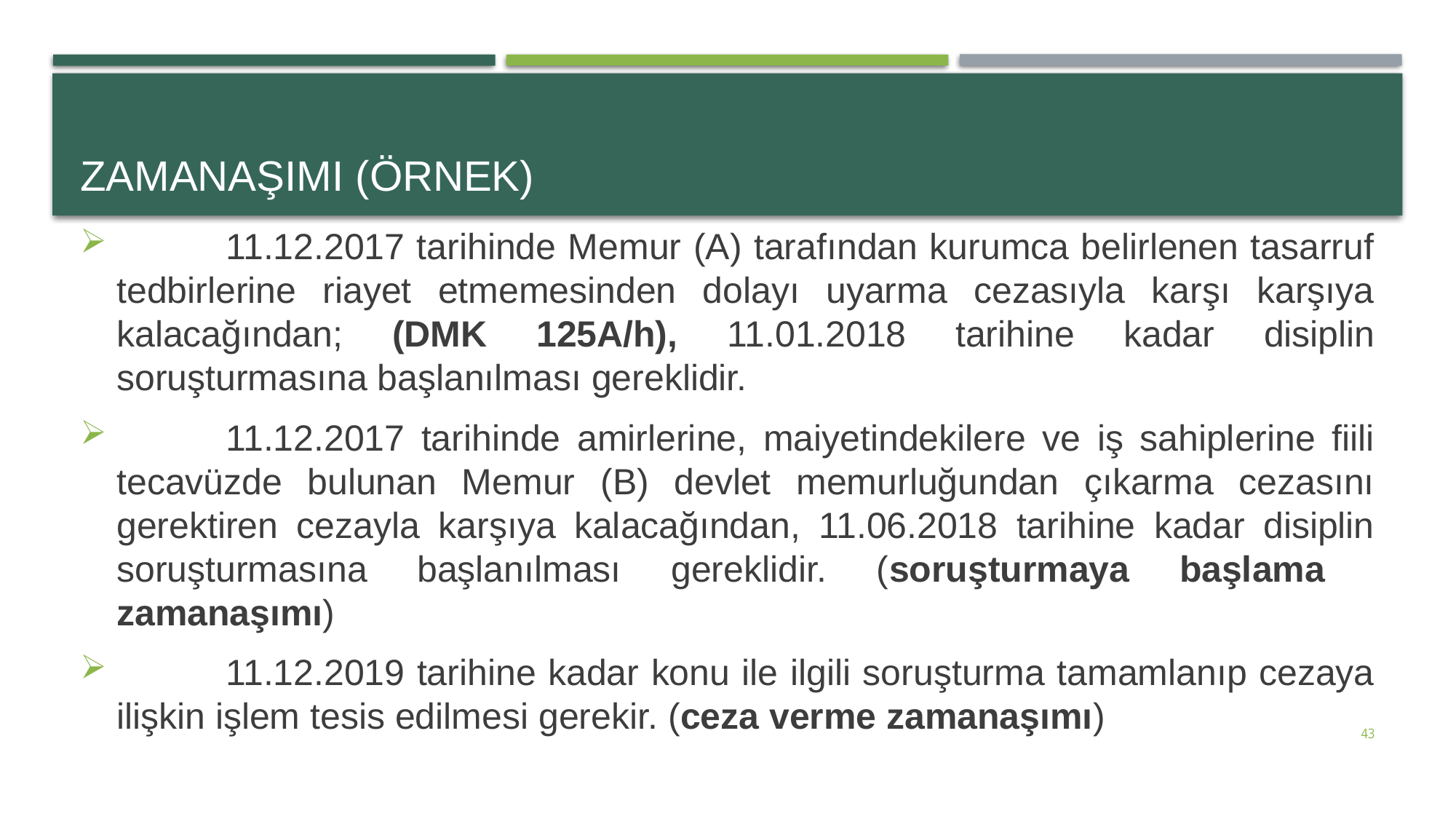

# ZAMANAŞIMI (Örnek)
	11.12.2017 tarihinde Memur (A) tarafından kurumca belirlenen tasarruf tedbirlerine riayet etmemesinden dolayı uyarma cezasıyla karşı karşıya kalacağından; (DMK 125A/h), 11.01.2018 tarihine kadar disiplin soruşturmasına başlanılması gereklidir.
	11.12.2017 tarihinde amirlerine, maiyetindekilere ve iş sahiplerine fiili tecavüzde bulunan Memur (B) devlet memurluğundan çıkarma cezasını gerektiren cezayla karşıya kalacağından, 11.06.2018 tarihine kadar disiplin soruşturmasına başlanılması gereklidir. (soruşturmaya başlama  zamanaşımı)
	11.12.2019 tarihine kadar konu ile ilgili soruşturma tamamlanıp cezaya ilişkin işlem tesis edilmesi gerekir. (ceza verme zamanaşımı)
43